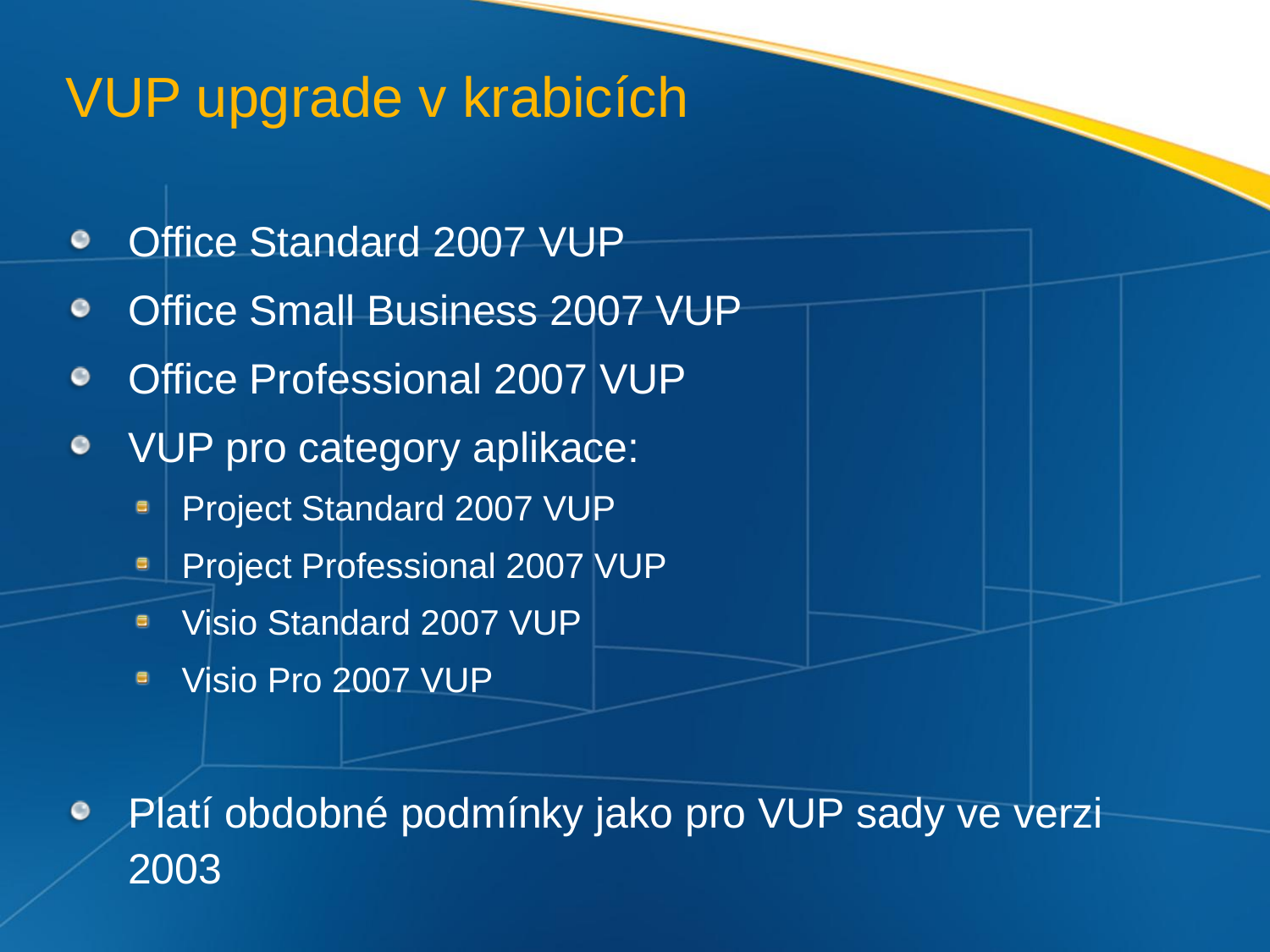

# VUP upgrade v krabicích
Office Standard 2007 VUP
Office Small Business 2007 VUP
Office Professional 2007 VUP
VUP pro category aplikace:
Project Standard 2007 VUP
Project Professional 2007 VUP
Visio Standard 2007 VUP
Visio Pro 2007 VUP

Platí obdobné podmínky jako pro VUP sady ve verzi 2003